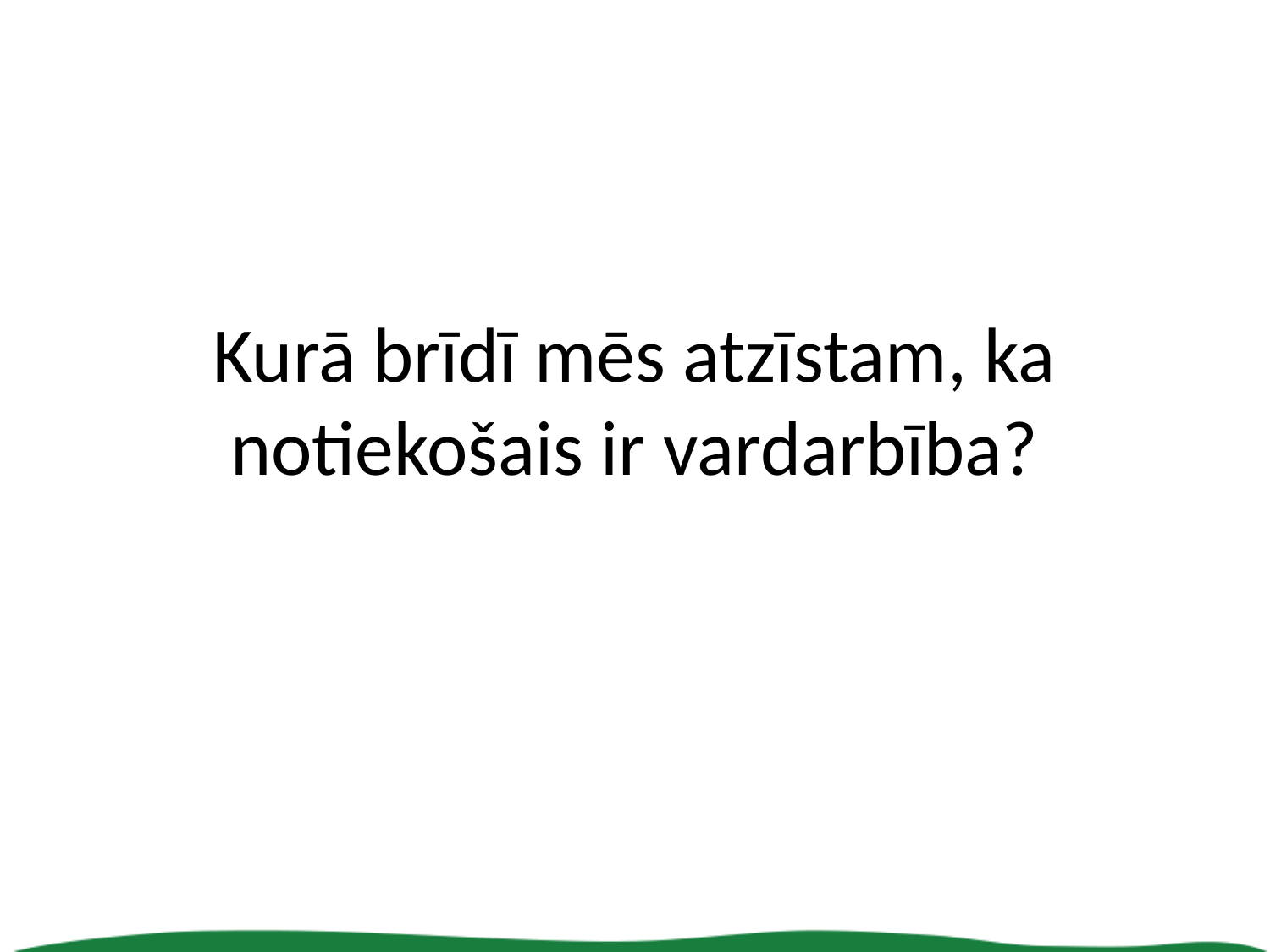

# Kurā brīdī mēs atzīstam, ka notiekošais ir vardarbība?